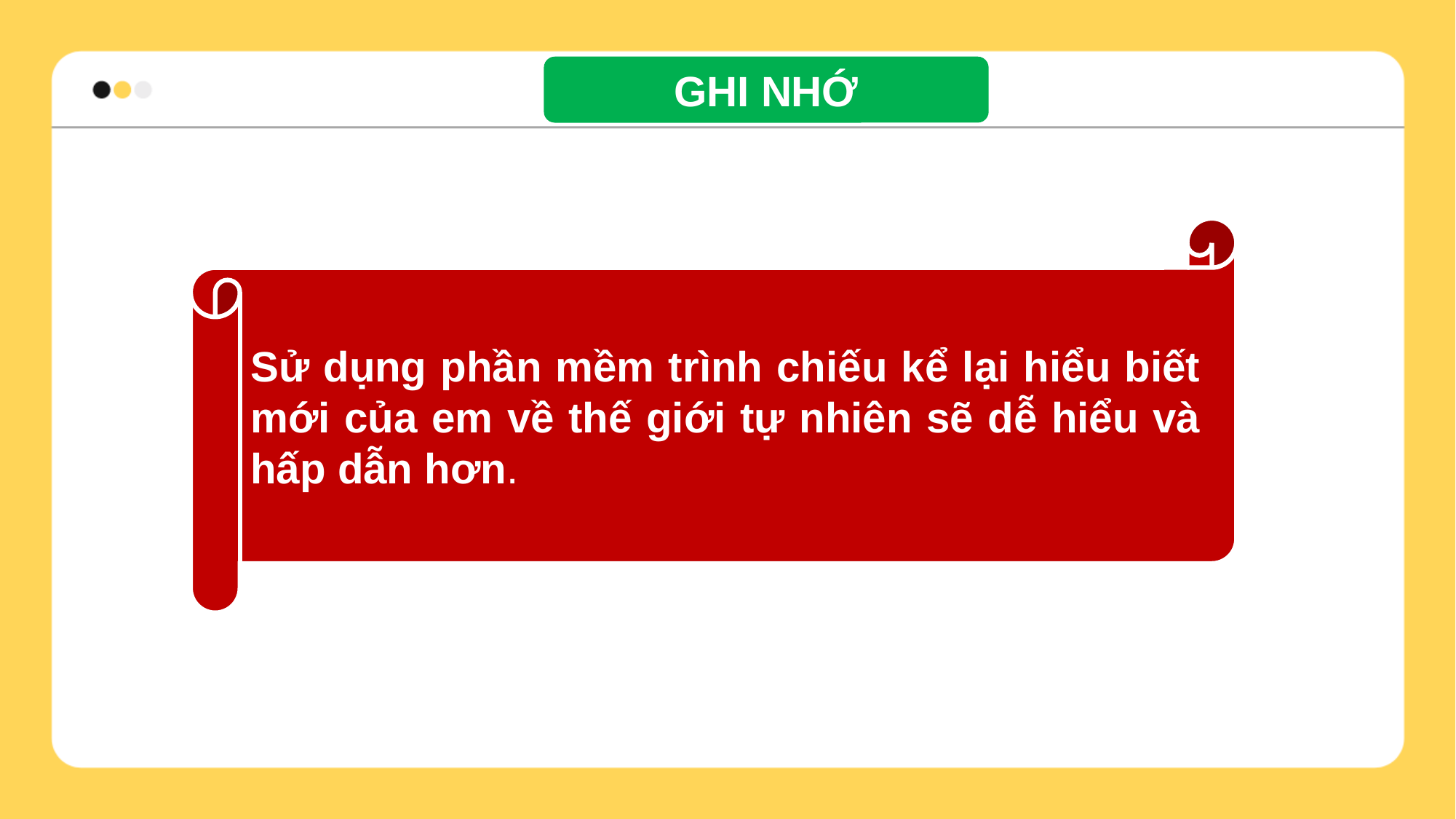

GHI NHỚ
Sử dụng phần mềm trình chiếu kể lại hiểu biết mới của em về thế giới tự nhiên sẽ dễ hiểu và hấp dẫn hơn.